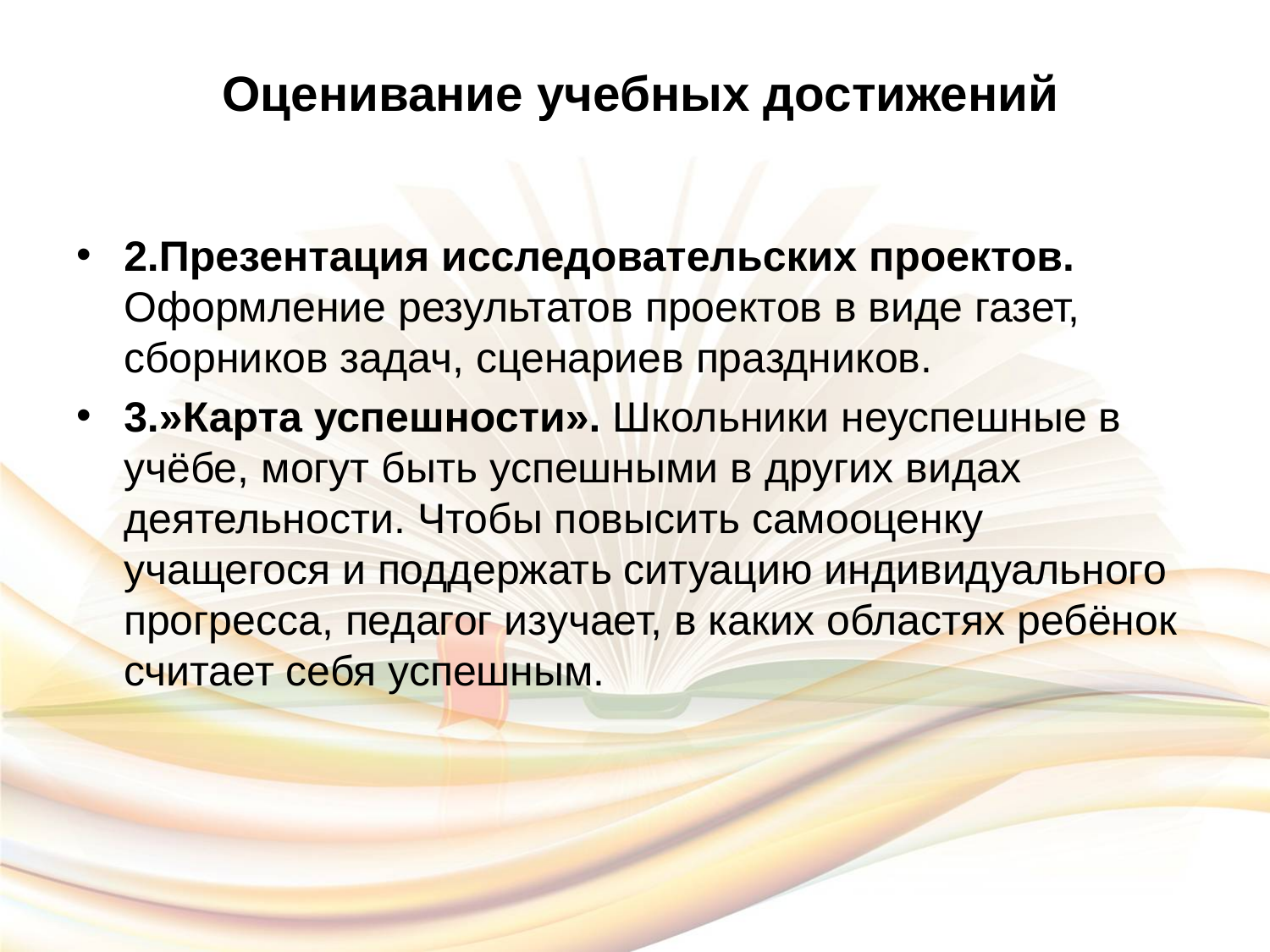

# Оценивание учебных достижений
2.Презентация исследовательских проектов. Оформление результатов проектов в виде газет, сборников задач, сценариев праздников.
3.»Карта успешности». Школьники неуспешные в учёбе, могут быть успешными в других видах деятельности. Чтобы повысить самооценку учащегося и поддержать ситуацию индивидуального прогресса, педагог изучает, в каких областях ребёнок считает себя успешным.